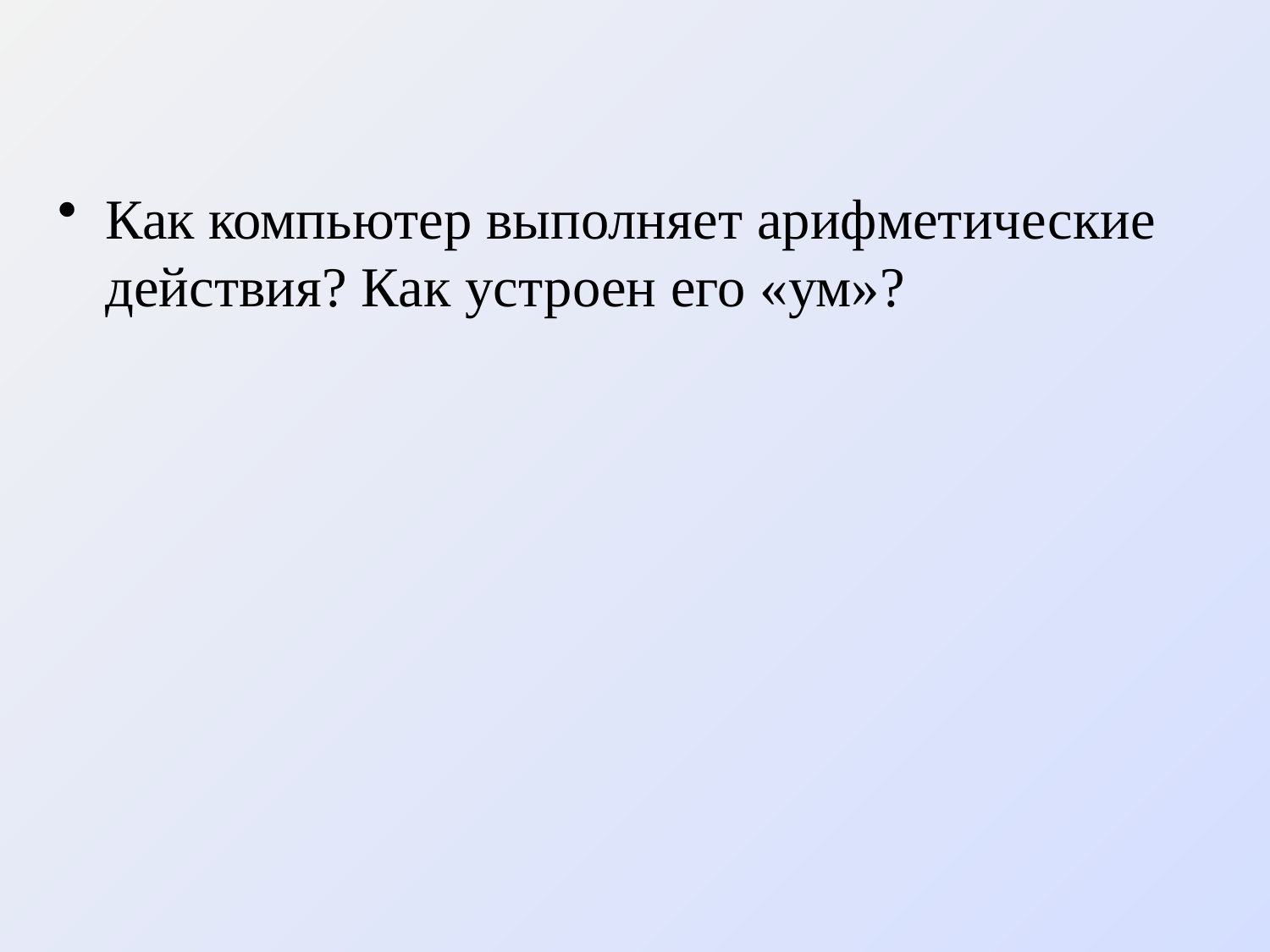

Как компьютер выполняет арифметические действия? Как устроен его «ум»?